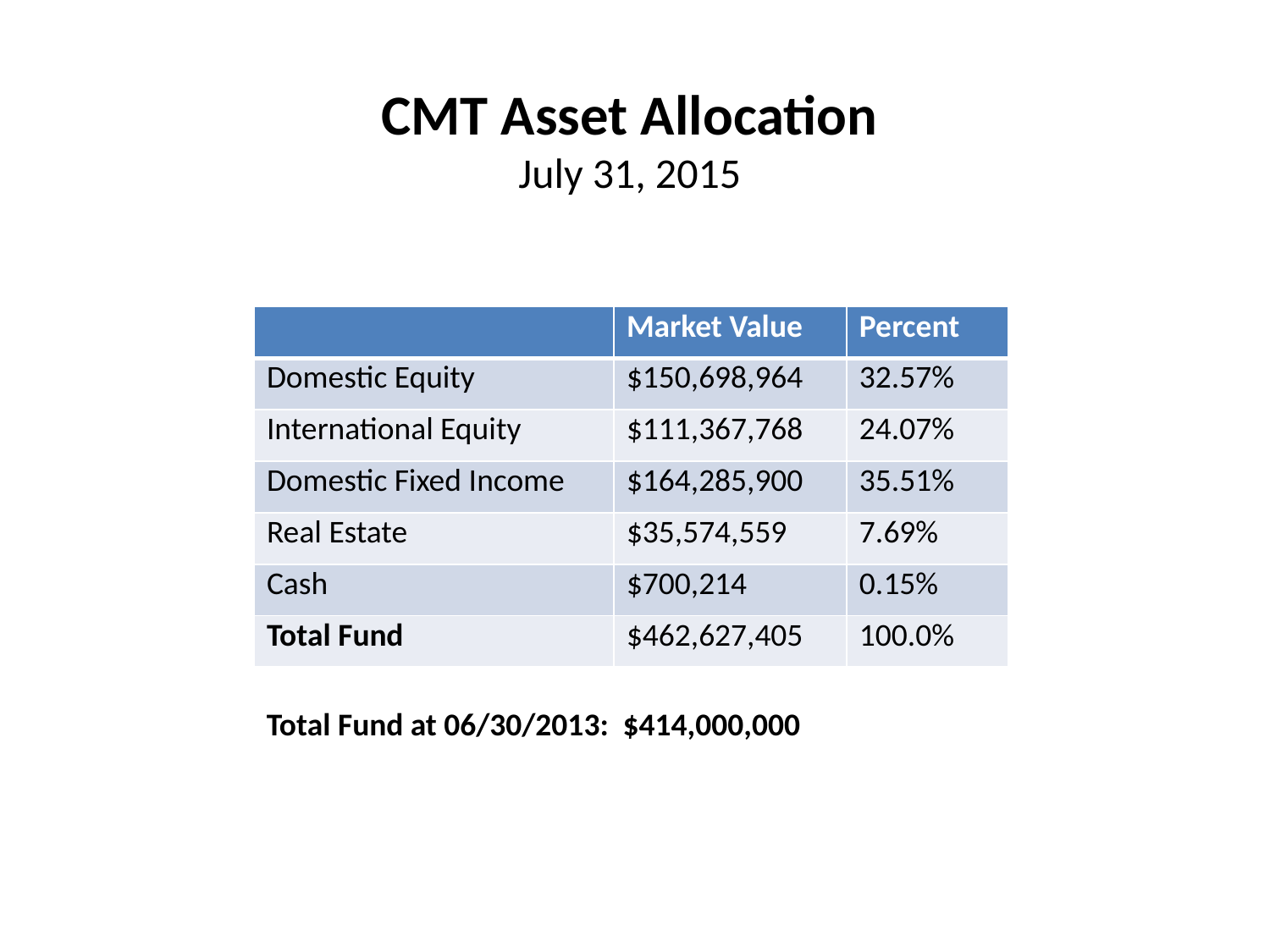

# CMT Asset Allocation July 31, 2015
|  | Market Value | Percent |
| --- | --- | --- |
| Domestic Equity | $150,698,964 | 32.57% |
| International Equity | $111,367,768 | 24.07% |
| Domestic Fixed Income | $164,285,900 | 35.51% |
| Real Estate | $35,574,559 | 7.69% |
| Cash | $700,214 | 0.15% |
| Total Fund | $462,627,405 | 100.0% |
Total Fund at 06/30/2013:  $414,000,000